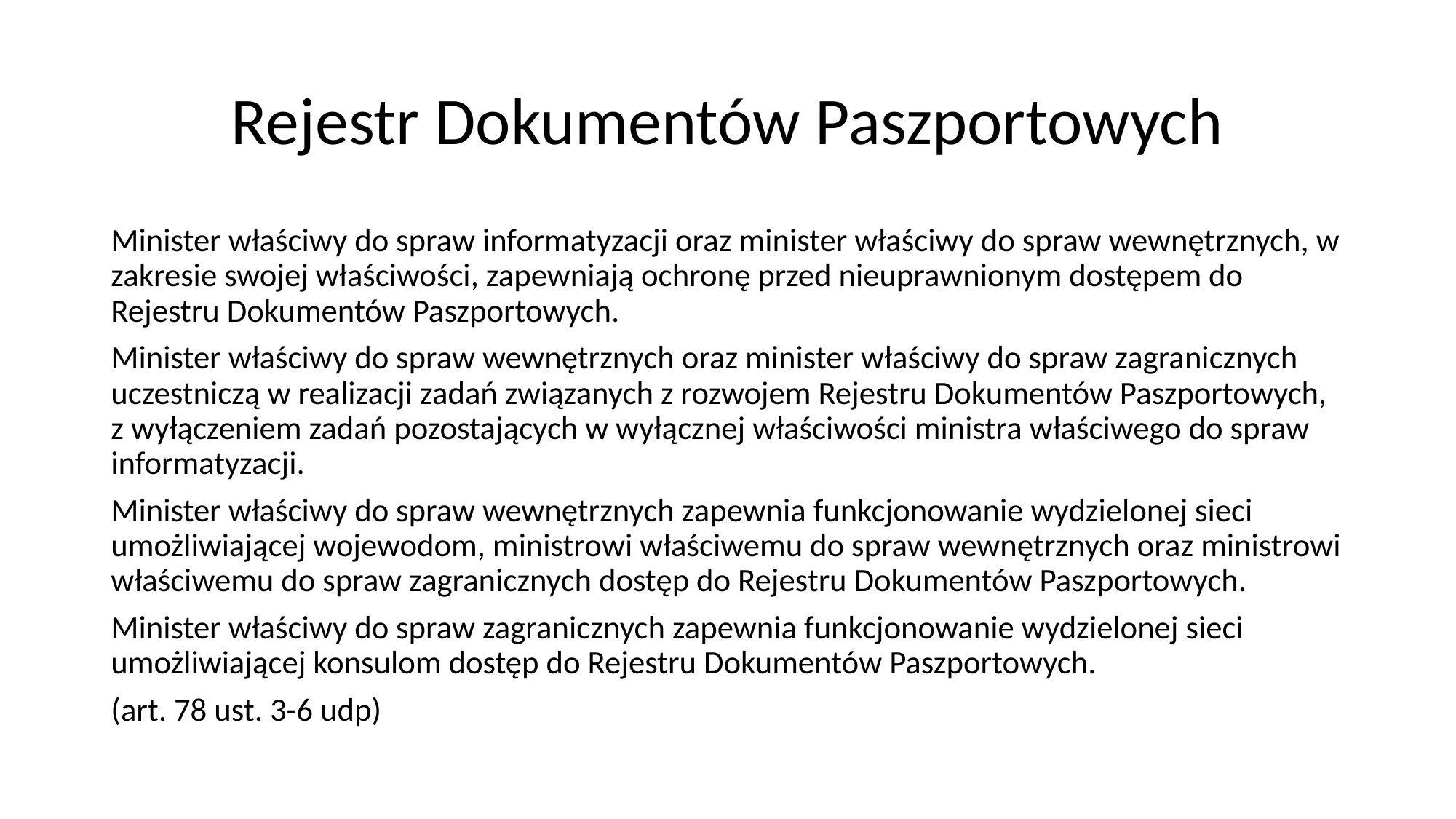

# Rejestr Dokumentów Paszportowych
Minister właściwy do spraw informatyzacji oraz minister właściwy do spraw wewnętrznych, w zakresie swojej właściwości, zapewniają ochronę przed nieuprawnionym dostępem do Rejestru Dokumentów Paszportowych.
Minister właściwy do spraw wewnętrznych oraz minister właściwy do spraw zagranicznych uczestniczą w realizacji zadań związanych z rozwojem Rejestru Dokumentów Paszportowych, z wyłączeniem zadań pozostających w wyłącznej właściwości ministra właściwego do spraw informatyzacji.
Minister właściwy do spraw wewnętrznych zapewnia funkcjonowanie wydzielonej sieci umożliwiającej wojewodom, ministrowi właściwemu do spraw wewnętrznych oraz ministrowi właściwemu do spraw zagranicznych dostęp do Rejestru Dokumentów Paszportowych.
Minister właściwy do spraw zagranicznych zapewnia funkcjonowanie wydzielonej sieci umożliwiającej konsulom dostęp do Rejestru Dokumentów Paszportowych.
(art. 78 ust. 3-6 udp)